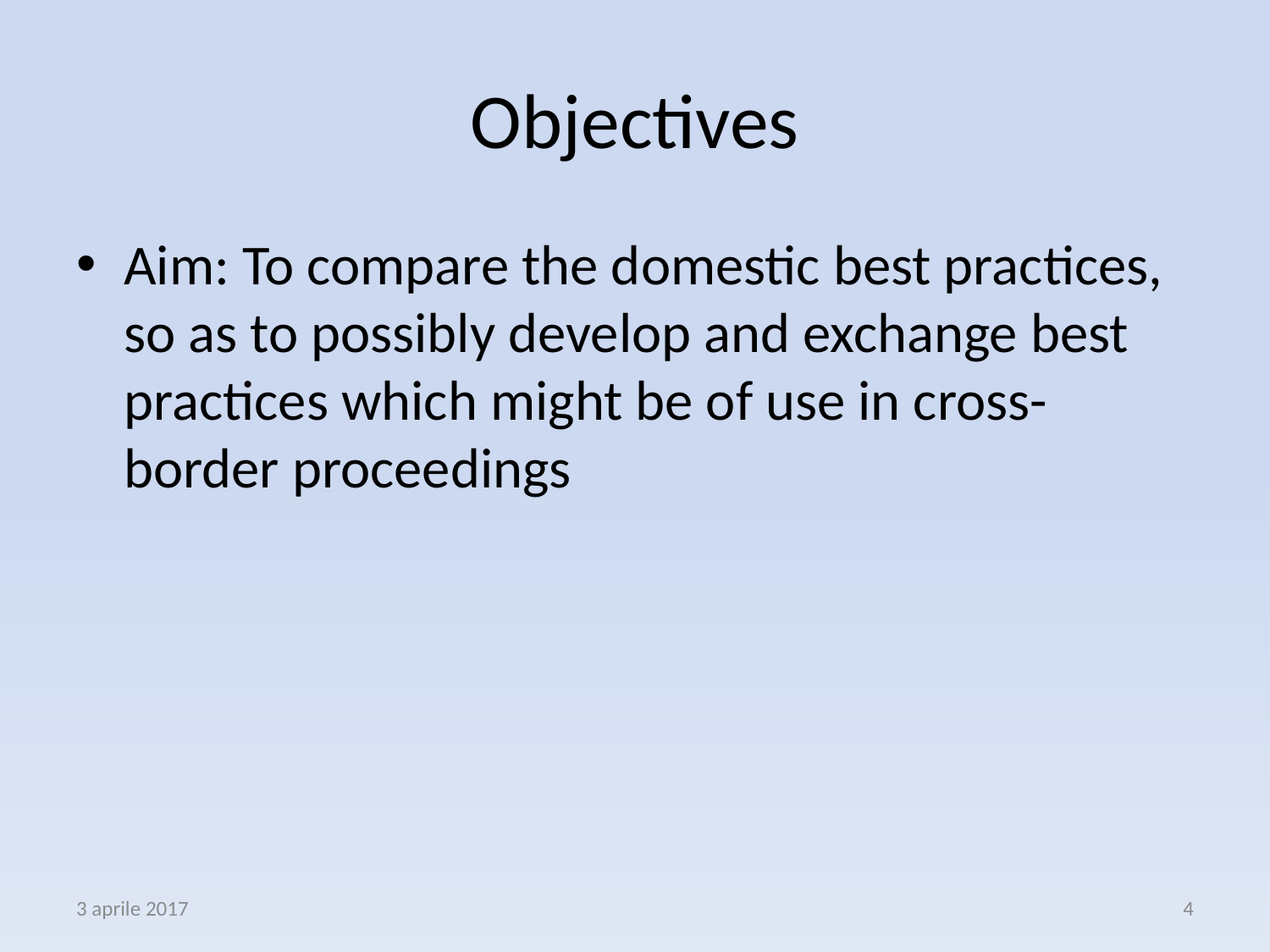

# Objectives
Aim: To compare the domestic best practices, so as to possibly develop and exchange best practices which might be of use in cross-border proceedings
3 aprile 2017
4